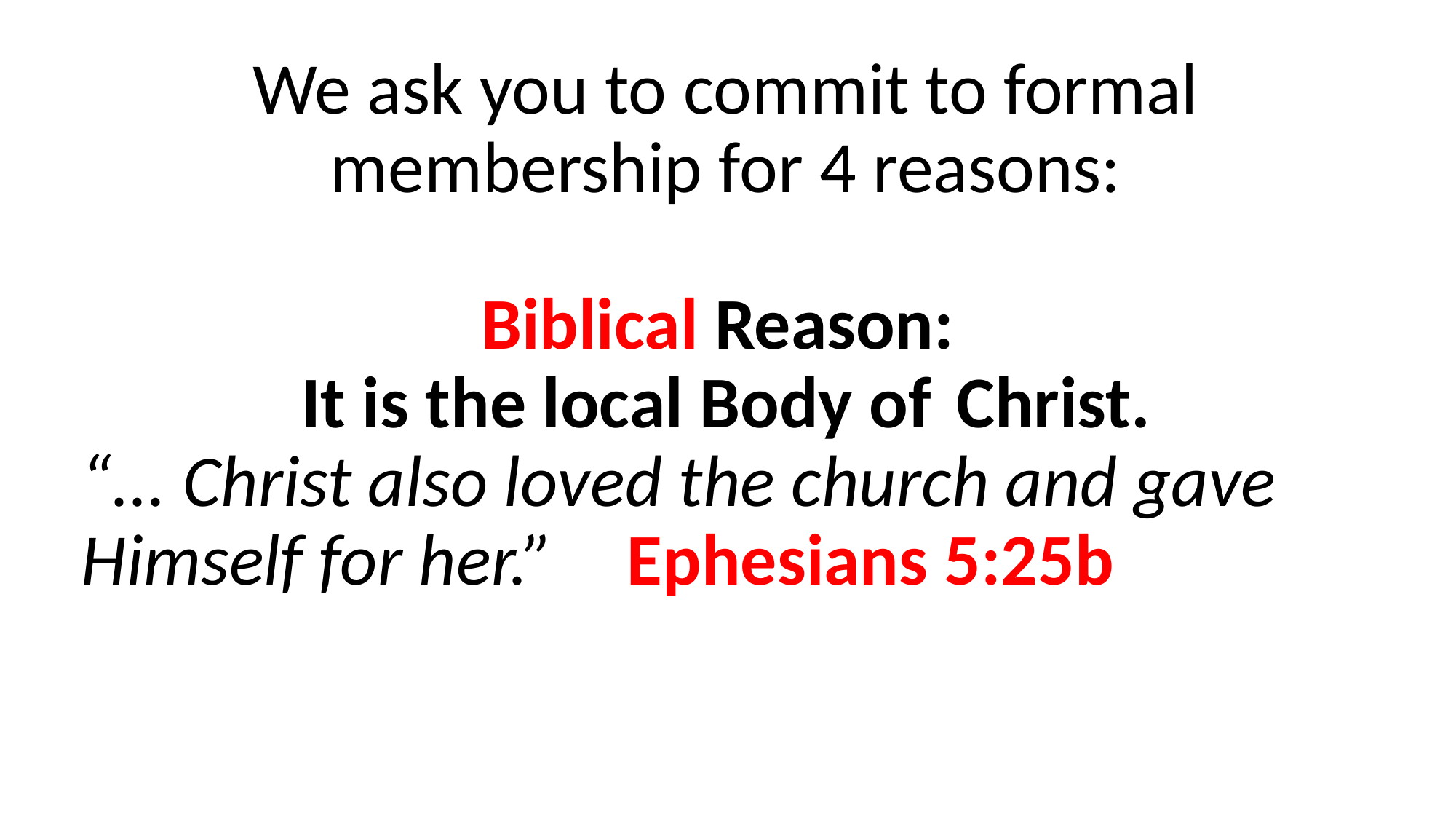

We ask you to commit to formal membership for 4 reasons:

Biblical Reason:
It is the local Body of 	Christ.
“... Christ also loved the church and gave Himself for her.”   	Ephesians 5:25b